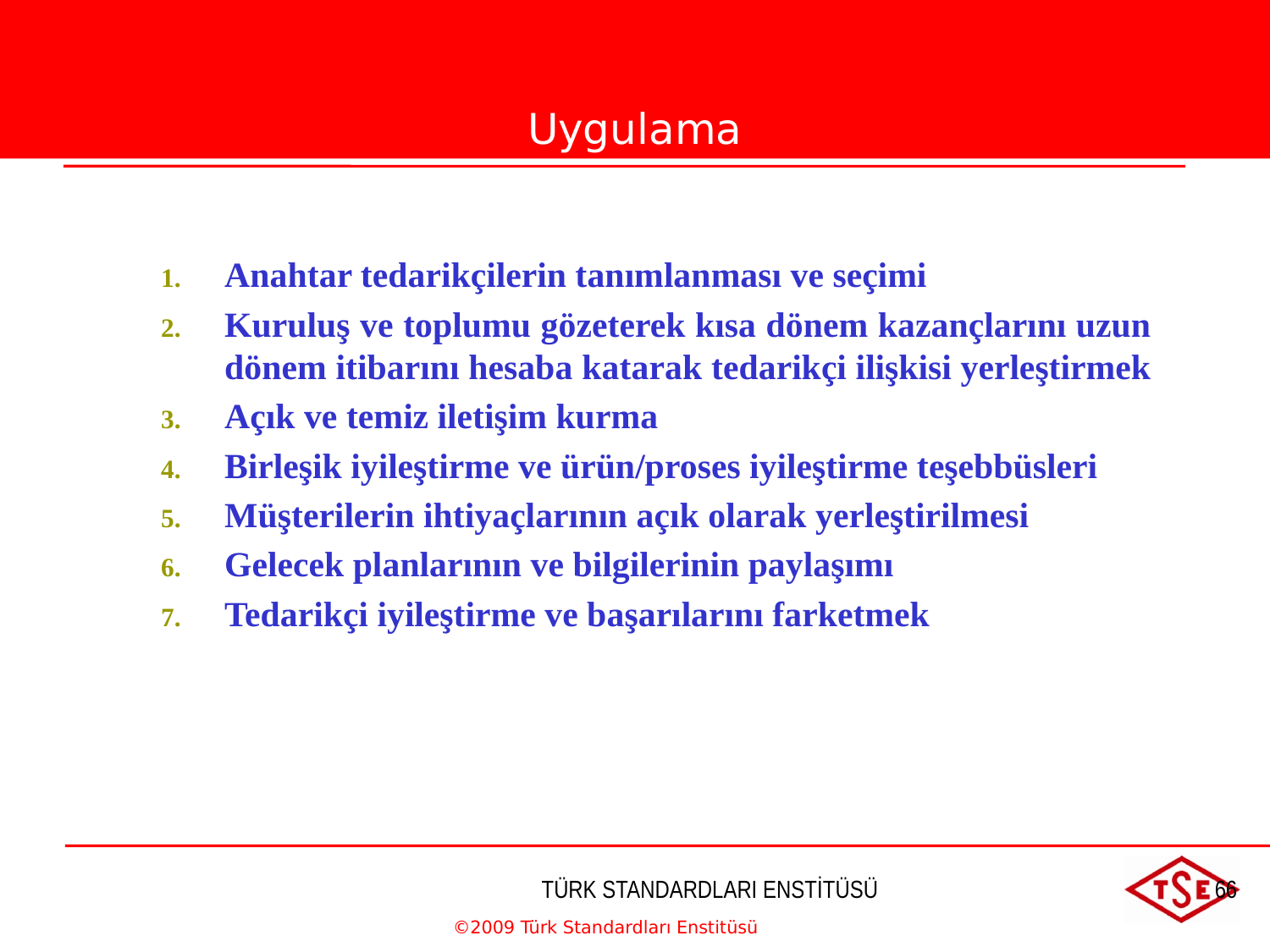

Uygulama
Anahtar tedarikçilerin tanımlanması ve seçimi
Kuruluş ve toplumu gözeterek kısa dönem kazançlarını uzun dönem itibarını hesaba katarak tedarikçi ilişkisi yerleştirmek
Açık ve temiz iletişim kurma
Birleşik iyileştirme ve ürün/proses iyileştirme teşebbüsleri
Müşterilerin ihtiyaçlarının açık olarak yerleştirilmesi
Gelecek planlarının ve bilgilerinin paylaşımı
Tedarikçi iyileştirme ve başarılarını farketmek

©2009 Türk Standardları Enstitüsü
TÜRK STANDARDLARI ENSTİTÜSÜ
66